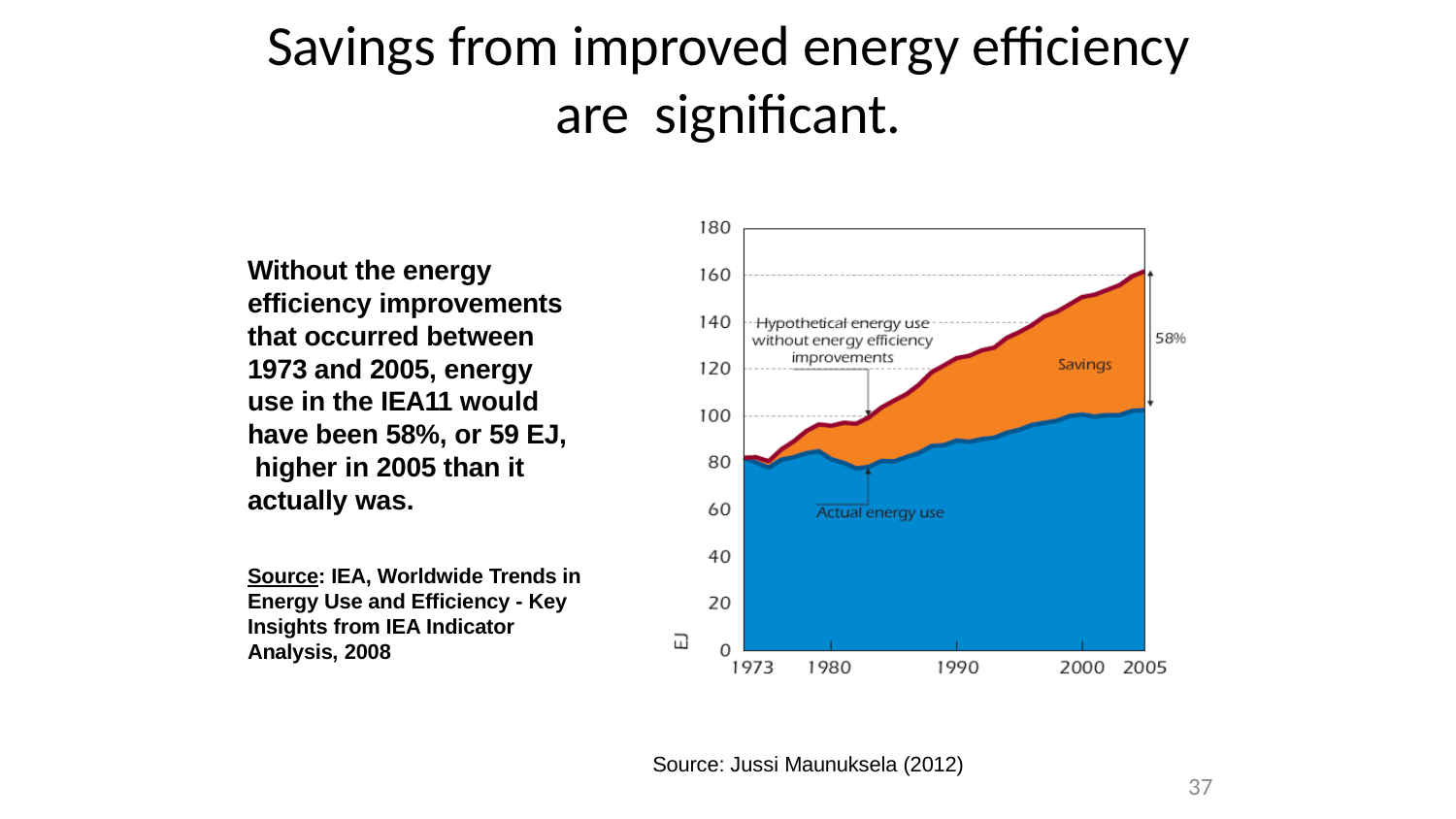

# Savings from improved energy efficiency are  significant.

Without the energy  efficiency improvements  that occurred between  1973 and 2005, energy  use in the IEA11 would  have been 58%, or 59 EJ,  higher in 2005 than it  actually was.

Source: IEA, Worldwide Trends in  Energy Use and Efficiency - Key  Insights from IEA Indicator  Analysis, 2008
Source: Jussi Maunuksela (2012)
37